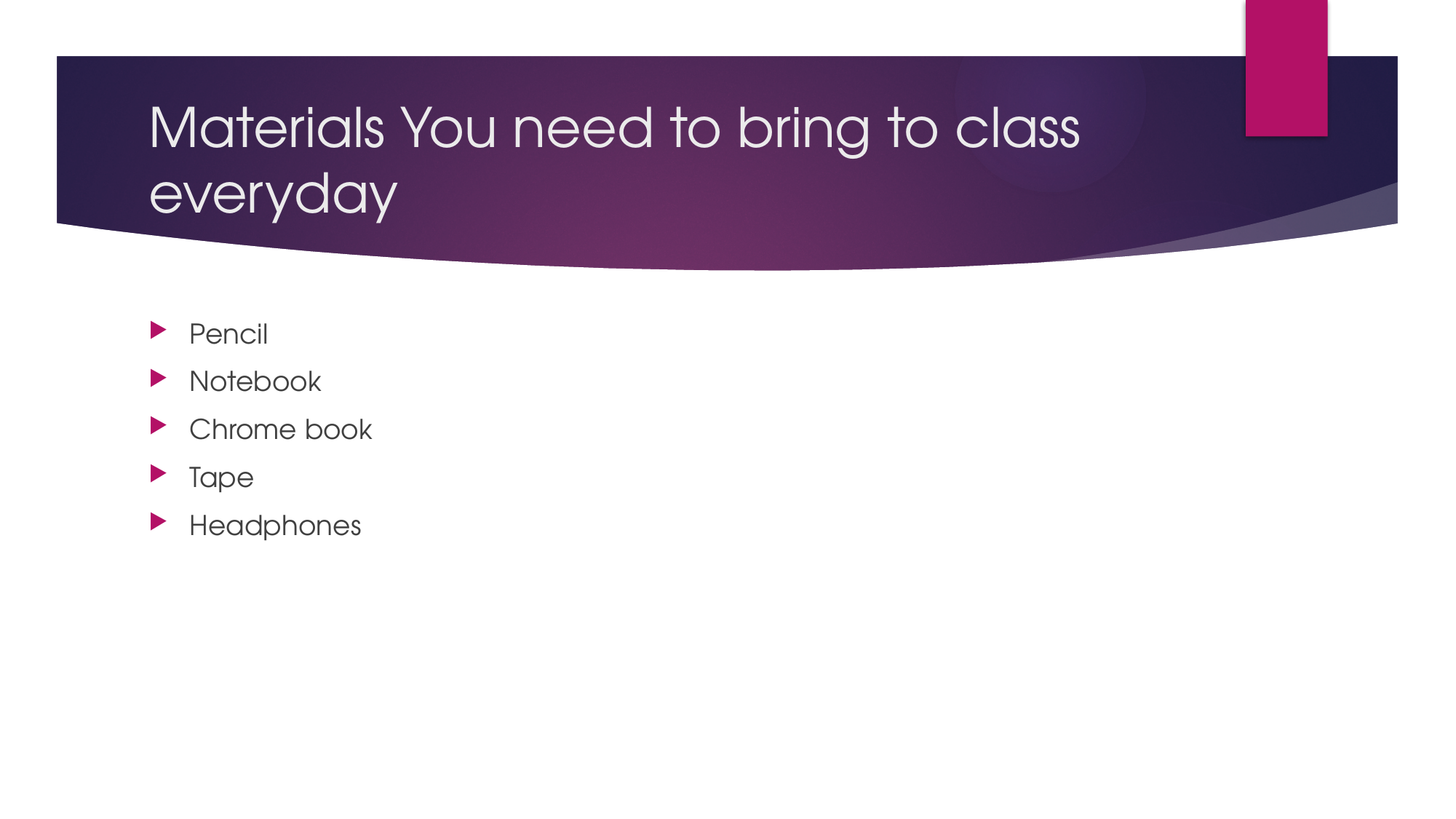

# Materials You need to bring to class everyday
Pencil
Notebook
Chrome book
Tape
Headphones